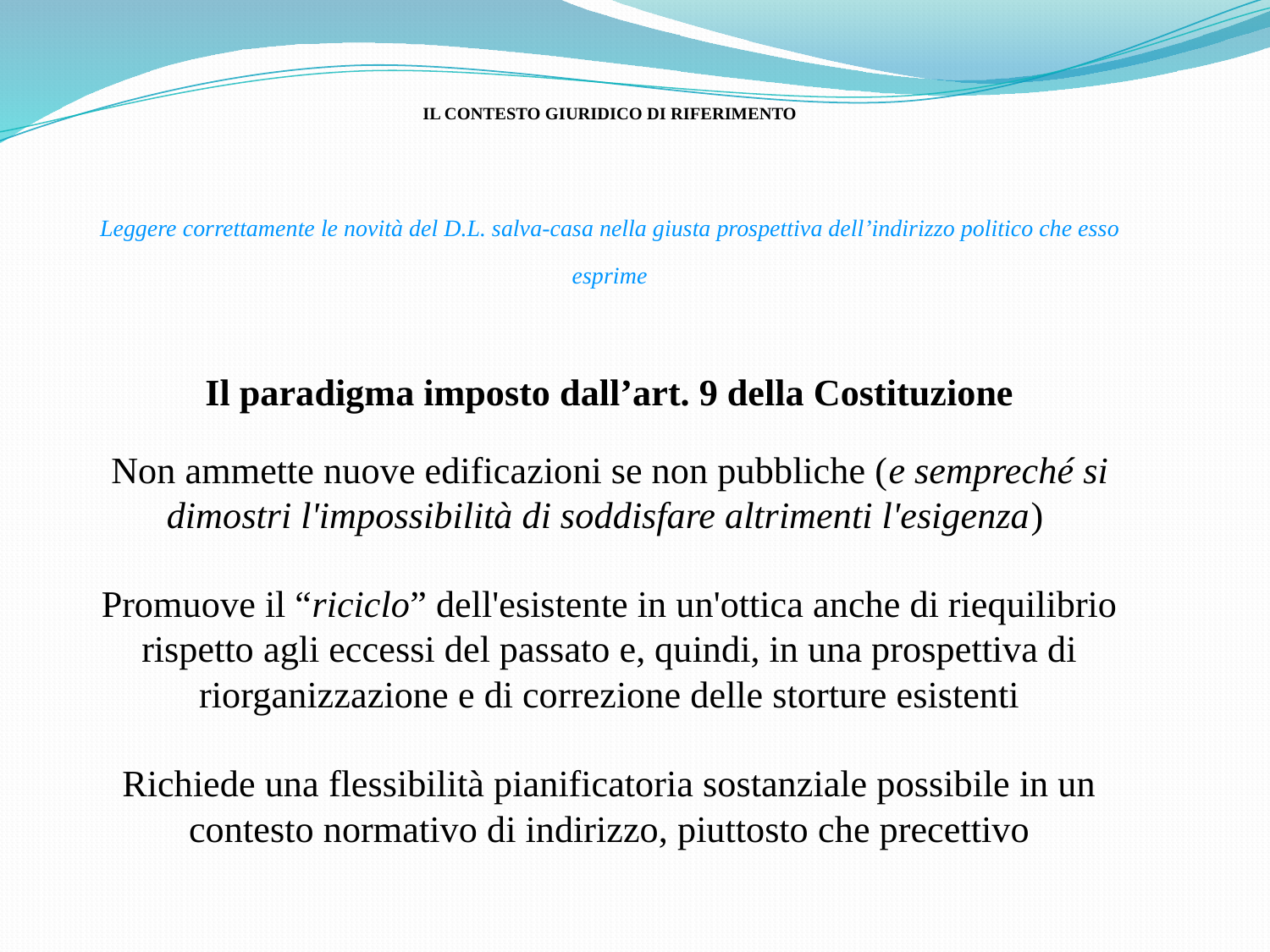

IL CONTESTO GIURIDICO DI RIFERIMENTO

Leggere correttamente le novità del D.L. salva-casa nella giusta prospettiva dell’indirizzo politico che esso esprime

Il paradigma imposto dall’art. 9 della Costituzione

Non ammette nuove edificazioni se non pubbliche (e sempreché si dimostri l'impossibilità di soddisfare altrimenti l'esigenza)

Promuove il “riciclo” dell'esistente in un'ottica anche di riequilibrio rispetto agli eccessi del passato e, quindi, in una prospettiva di riorganizzazione e di correzione delle storture esistenti

Richiede una flessibilità pianificatoria sostanziale possibile in un contesto normativo di indirizzo, piuttosto che precettivo